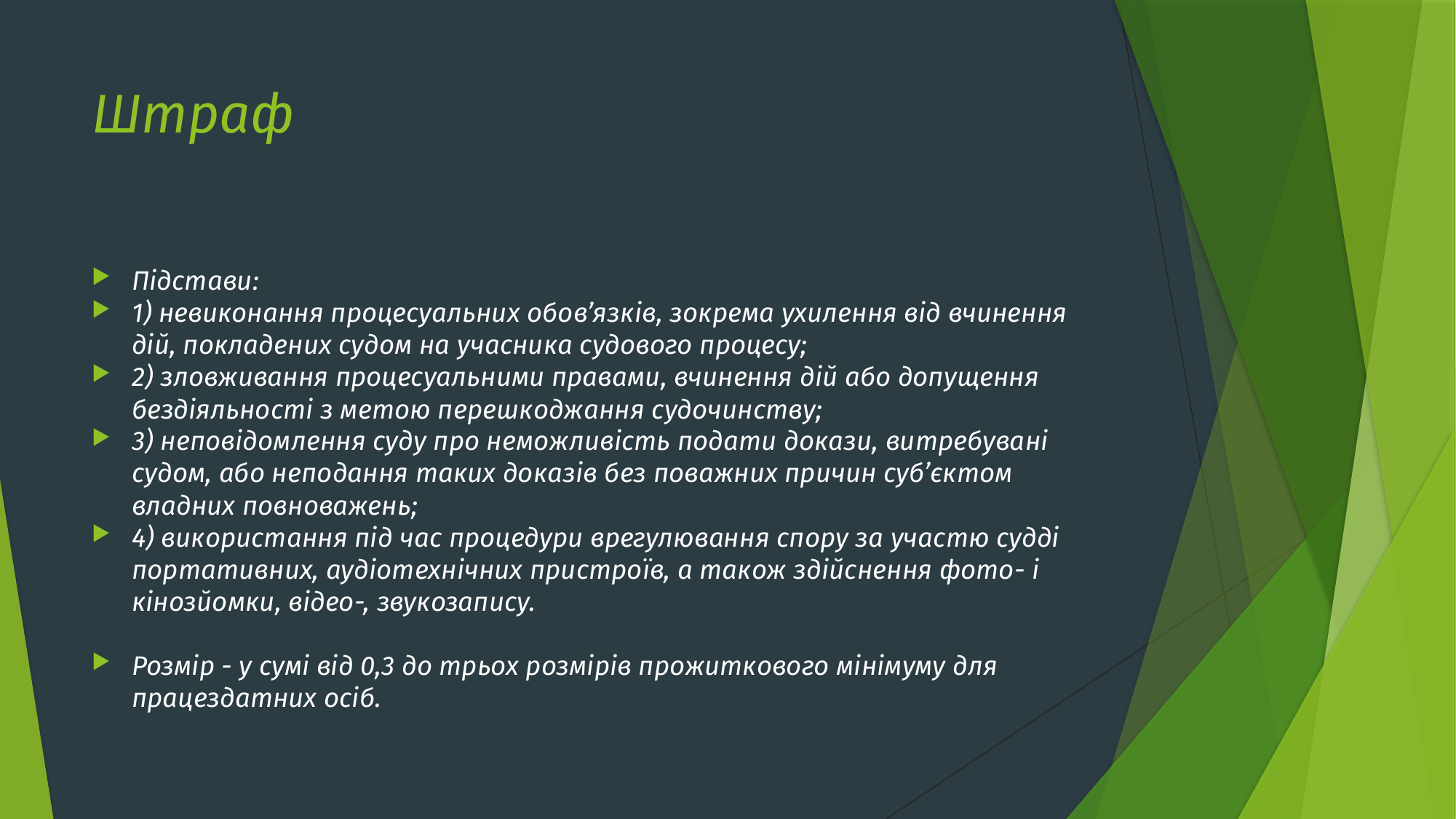

# Штраф
Підстави:
1) невиконання процесуальних обов’язків, зокрема ухилення від вчинення дій, покладених судом на учасника судового процесу;
2) зловживання процесуальними правами, вчинення дій або допущення бездіяльності з метою перешкоджання судочинству;
3) неповідомлення суду про неможливість подати докази, витребувані судом, або неподання таких доказів без поважних причин суб’єктом владних повноважень;
4) використання під час процедури врегулювання спору за участю судді портативних, аудіотехнічних пристроїв, а також здійснення фото- і кінозйомки, відео-, звукозапису.

Розмір - у сумі від 0,3 до трьох розмірів прожиткового мінімуму для працездатних осіб.